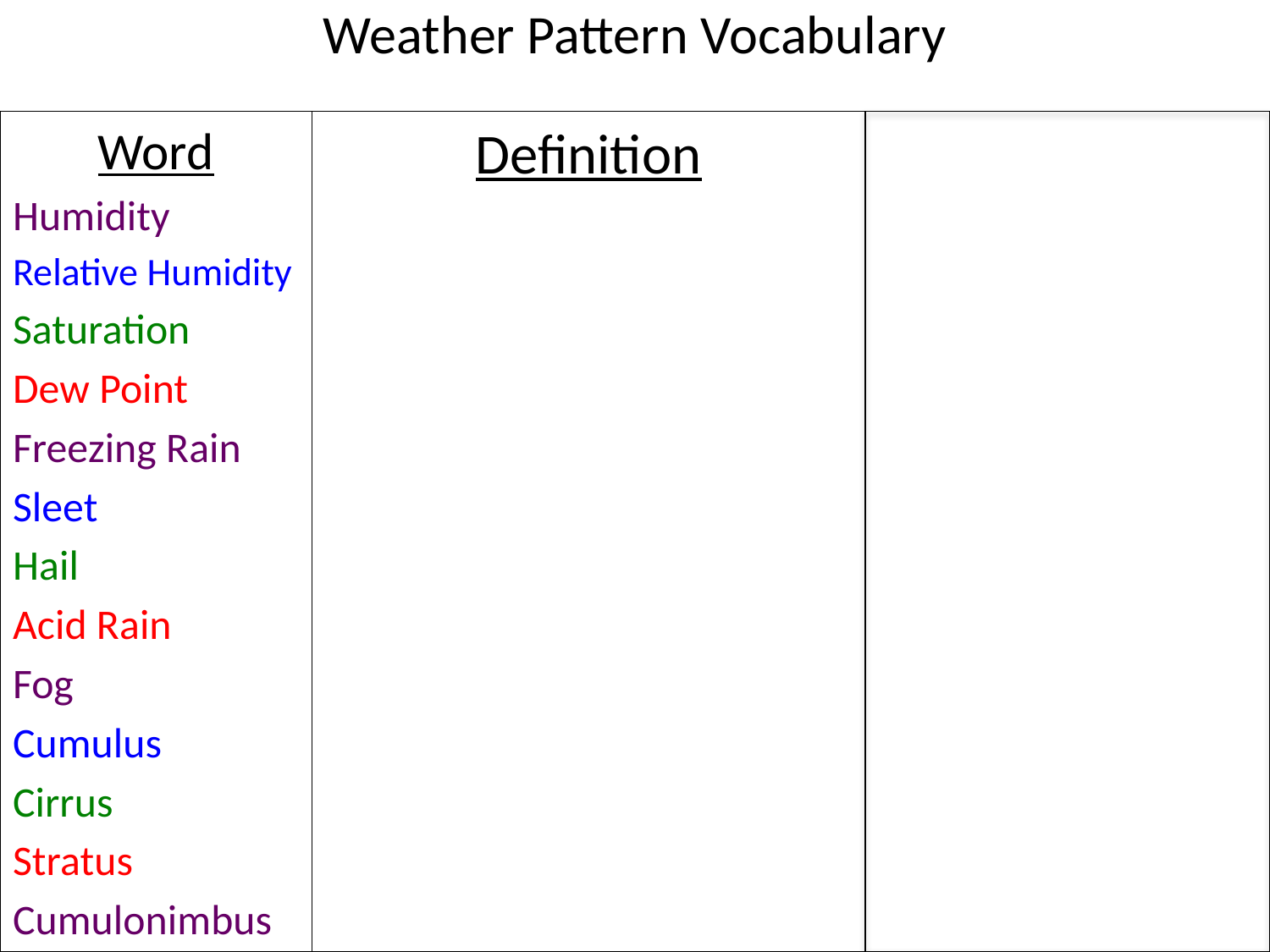

# Weather Pattern Vocabulary
Word
Humidity
Relative Humidity
Saturation
Dew Point
Freezing Rain
Sleet
Hail
Acid Rain
Fog
Cumulus
Cirrus
Stratus
Cumulonimbus

Definition